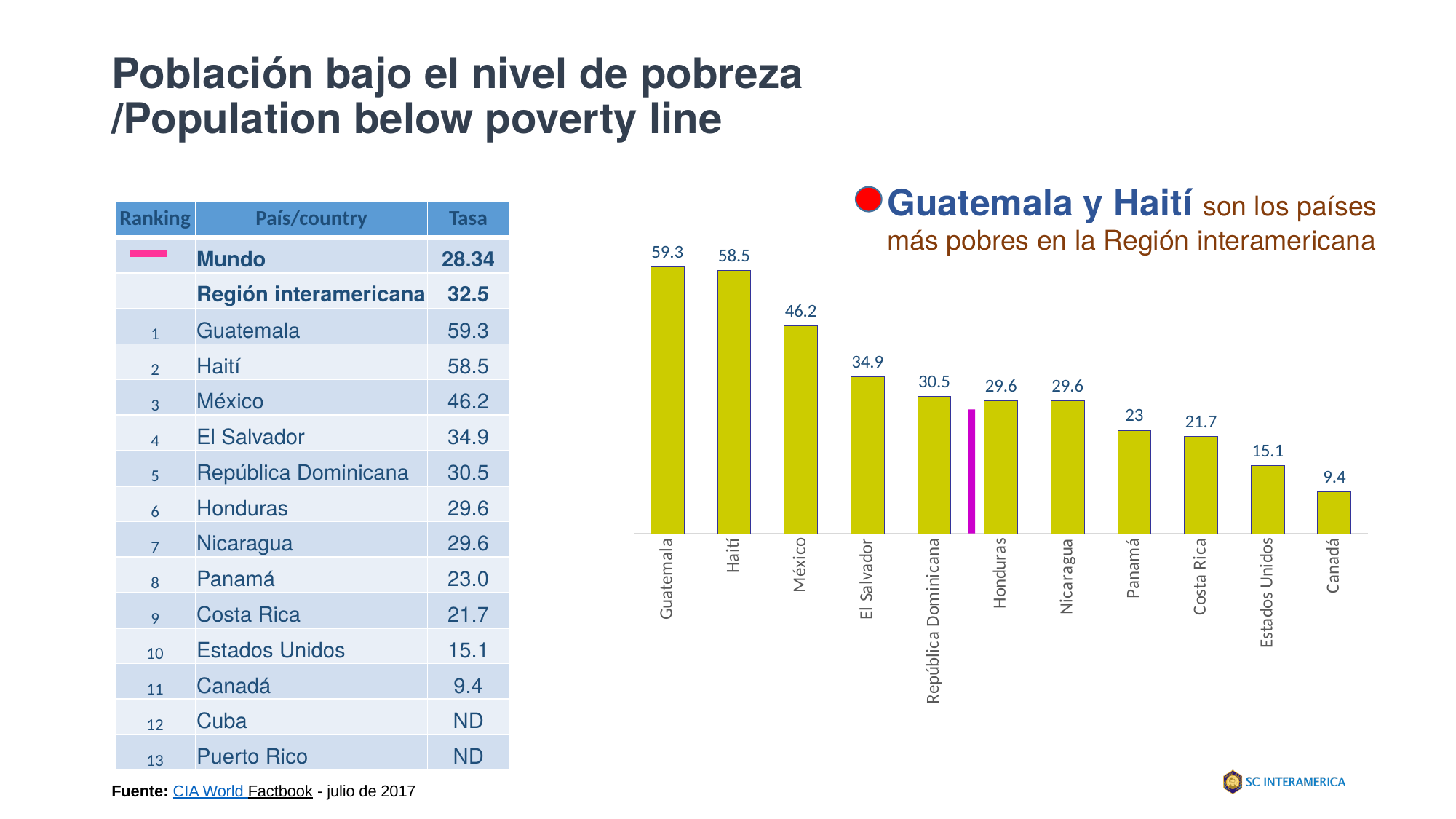

# Población bajo el nivel de pobreza /Population below poverty line
Guatemala y Haití son los países más pobres en la Región interamericana

| Ranking | País/country | Tasa |
| --- | --- | --- |
|  | Mundo | 28.34 |
|  | Región interamericana | 32.5 |
| 1 | Guatemala | 59.3 |
| 2 | Haití | 58.5 |
| 3 | México | 46.2 |
| 4 | El Salvador | 34.9 |
| 5 | República Dominicana | 30.5 |
| 6 | Honduras | 29.6 |
| 7 | Nicaragua | 29.6 |
| 8 | Panamá | 23.0 |
| 9 | Costa Rica | 21.7 |
| 10 | Estados Unidos | 15.1 |
| 11 | Canadá | 9.4 |
| 12 | Cuba | ND |
| 13 | Puerto Rico | ND |

### Chart

| Category | Serie 1 |
|---|---|
| Guatemala | 59.3 |
| Haití | 58.5 |
| México | 46.2 |
| El Salvador | 34.9 |
| República Dominicana | 30.5 |
| Honduras | 29.6 |
| Nicaragua | 29.6 |
| Panamá | 23.0 |
| Costa Rica | 21.7 |
| Estados Unidos | 15.1 |
| Canadá | 9.4 |
Fuente: CIA World Factbook - julio de 2017